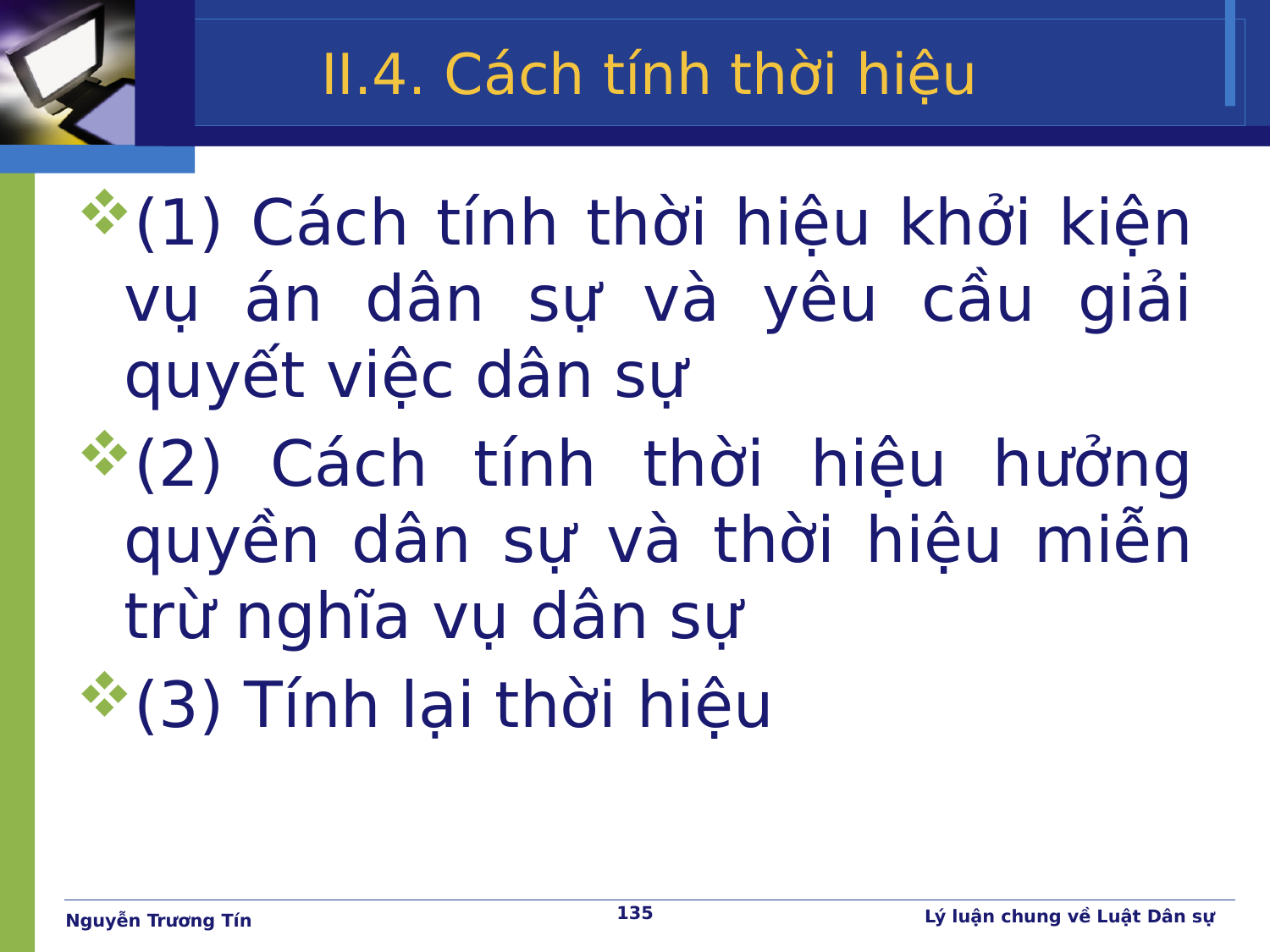

# II.4. Cách tính thời hiệu
(1) Cách tính thời hiệu khởi kiện vụ án dân sự và yêu cầu giải quyết việc dân sự
(2) Cách tính thời hiệu hưởng quyền dân sự và thời hiệu miễn trừ nghĩa vụ dân sự
(3) Tính lại thời hiệu
135
Lý luận chung về Luật Dân sự
Nguyễn Trương Tín